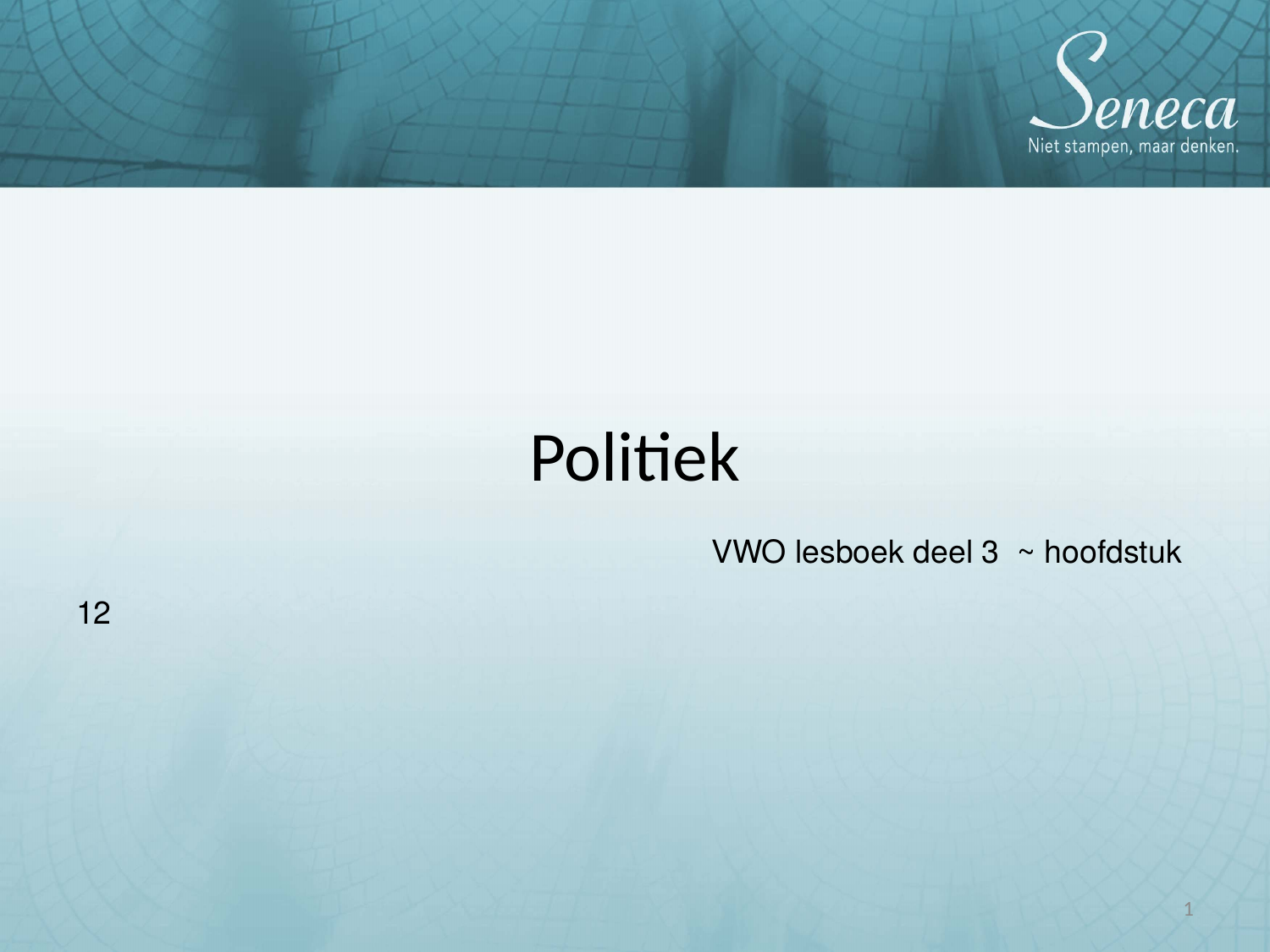

Politiek
					VWO lesboek deel 3  ~ hoofdstuk 12
1